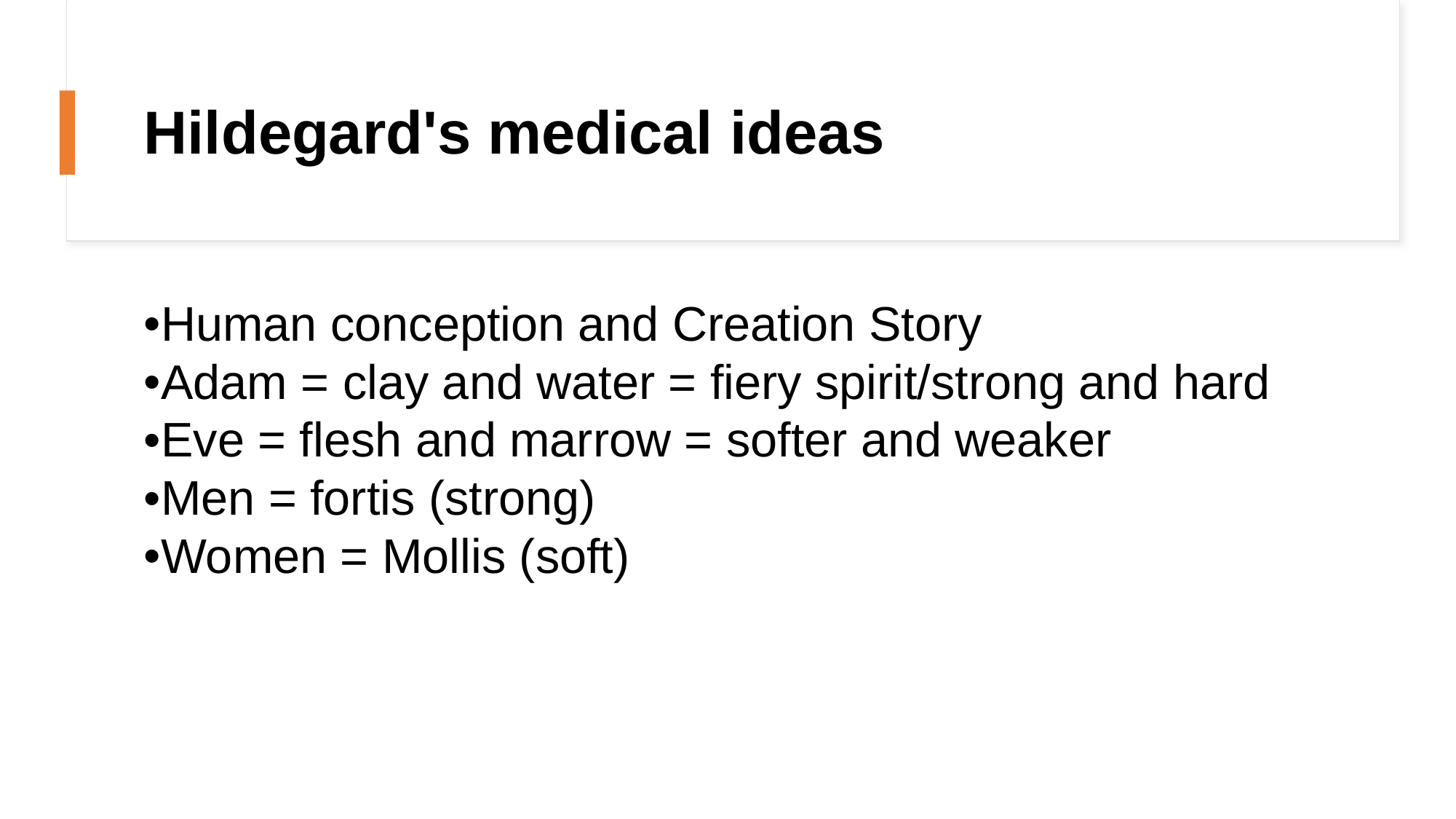

Hildegard's medical ideas

Human conception and Creation Story
Adam = clay and water = fiery spirit/strong and hard
Eve = flesh and marrow = softer and weaker
Men = fortis (strong)
Women = Mollis (soft)